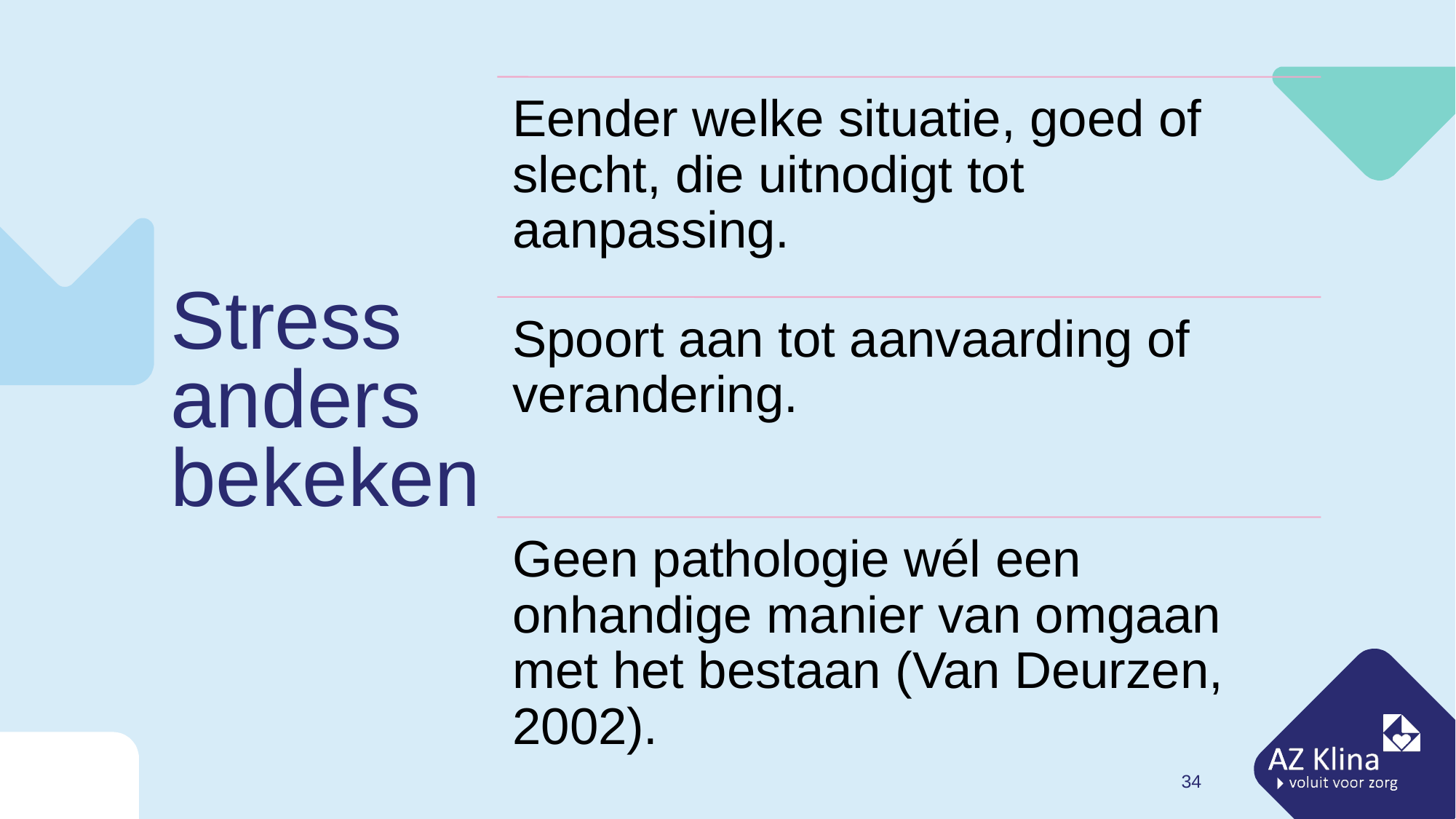

# Stress anders bekeken
Eender welke situatie, goed of slecht, die uitnodigt tot aanpassing.
Spoort aan tot aanvaarding of verandering.
Geen pathologie wél een onhandige manier van omgaan met het bestaan (Van Deurzen, 2002).
34